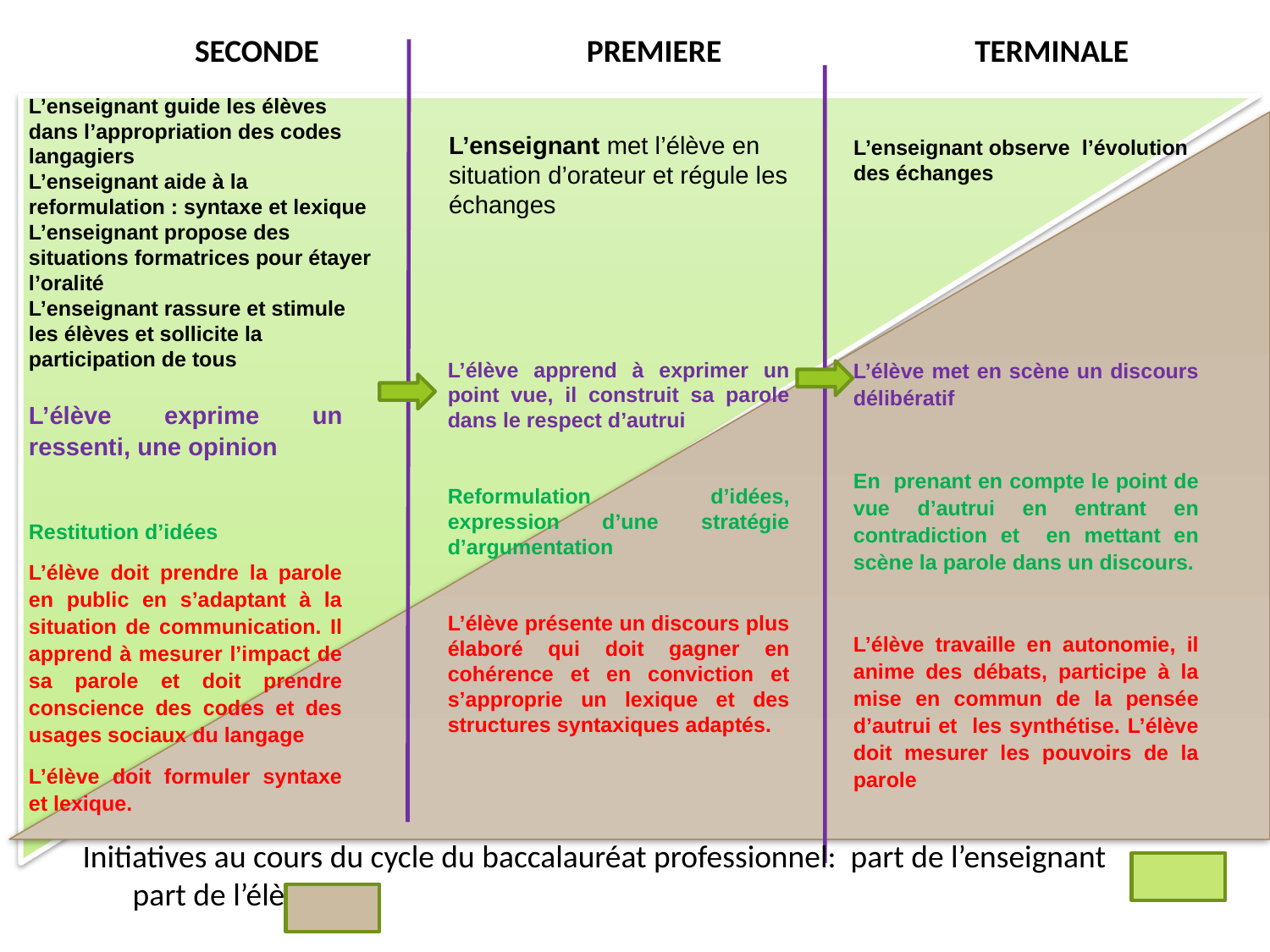

SECONDE
               PREMIERE
               TERMINALE
L’enseignant guide les élèves  dans l’appropriation des codes langagiers
L’enseignant aide à la reformulation : syntaxe et lexique
L’enseignant propose des situations formatrices pour étayer l’oralité
L’enseignant rassure et stimule  les élèves et sollicite la participation de tous
L’enseignant met l’élève en situation d’orateur et régule les échanges
L’enseignant observe  l’évolution des échanges
L’élève met en scène un discours délibératif

En  prenant en compte le point de vue d’autrui en entrant en contradiction et  en mettant en scène la parole dans un discours.

L’élève travaille en autonomie, il anime des débats, participe à la mise en commun de la pensée d’autrui et  les synthétise. L’élève doit mesurer les pouvoirs de la parole
L’élève apprend à exprimer un point vue, il construit sa parole dans le respect d’autrui

Reformulation d’idées, expression d’une stratégie d’argumentation

L’élève présente un discours plus élaboré qui doit gagner en cohérence et en conviction et s’approprie un lexique et des structures syntaxiques adaptés.

L’élève exprime un ressenti, une opinion

Restitution d’idées
L’élève doit prendre la parole en public en s’adaptant à la situation de communication. Il apprend à mesurer l’impact de sa parole et doit prendre conscience des codes et des usages sociaux du langage
L’élève doit formuler syntaxe et lexique.

Initiatives au cours du cycle du baccalauréat professionnel:  part de l’enseignant                        part de l’élève